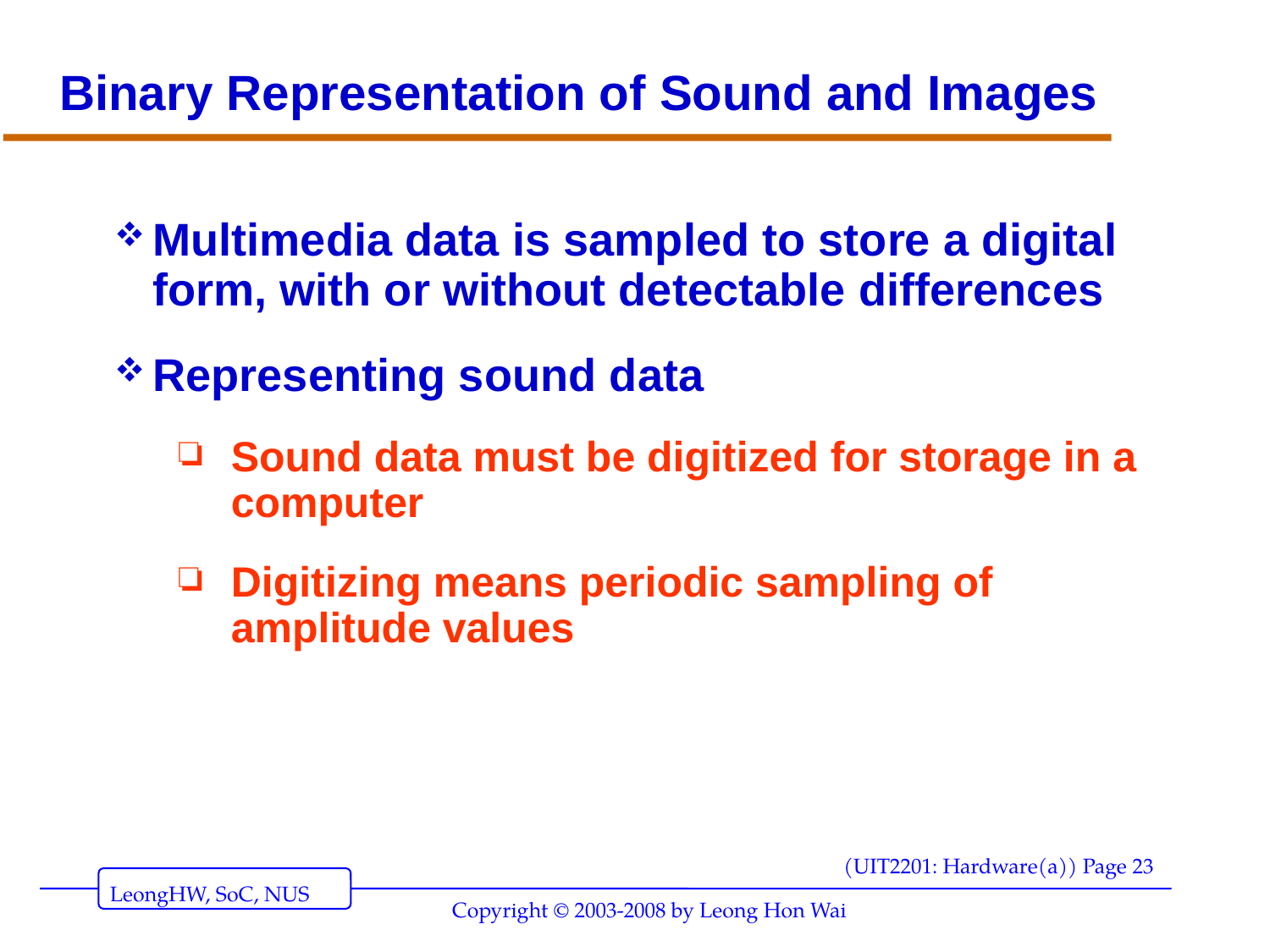

# Binary Representation of Sound and Images
Multimedia data is sampled to store a digital form, with or without detectable differences
Representing sound data
Sound data must be digitized for storage in a computer
Digitizing means periodic sampling of amplitude values